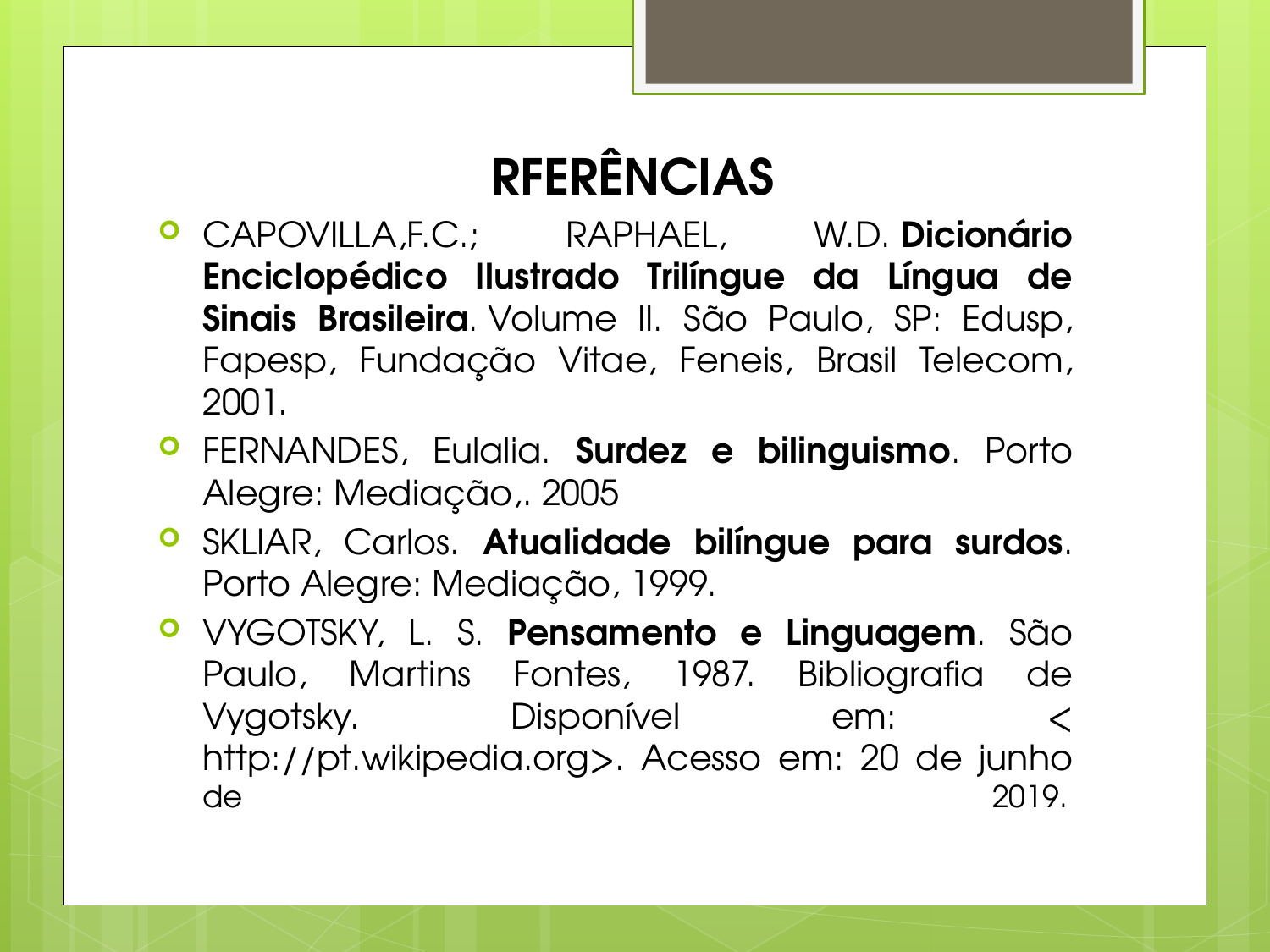

# RFERÊNCIAS
CAPOVILLA,F.C.; RAPHAEL, W.D. Dicionário Enciclopédico Ilustrado Trilíngue da Língua de Sinais Brasileira. Volume II. São Paulo, SP: Edusp, Fapesp, Fundação Vitae, Feneis, Brasil Telecom, 2001.
FERNANDES, Eulalia. Surdez e bilinguismo. Porto Alegre: Mediação,. 2005
SKLIAR, Carlos. Atualidade bilíngue para surdos. Porto Alegre: Mediação, 1999.
VYGOTSKY, L. S. Pensamento e Linguagem. São Paulo, Martins Fontes, 1987. Bibliografia de Vygotsky. Disponível em: < http://pt.wikipedia.org>. Acesso em: 20 de junho de 2019.